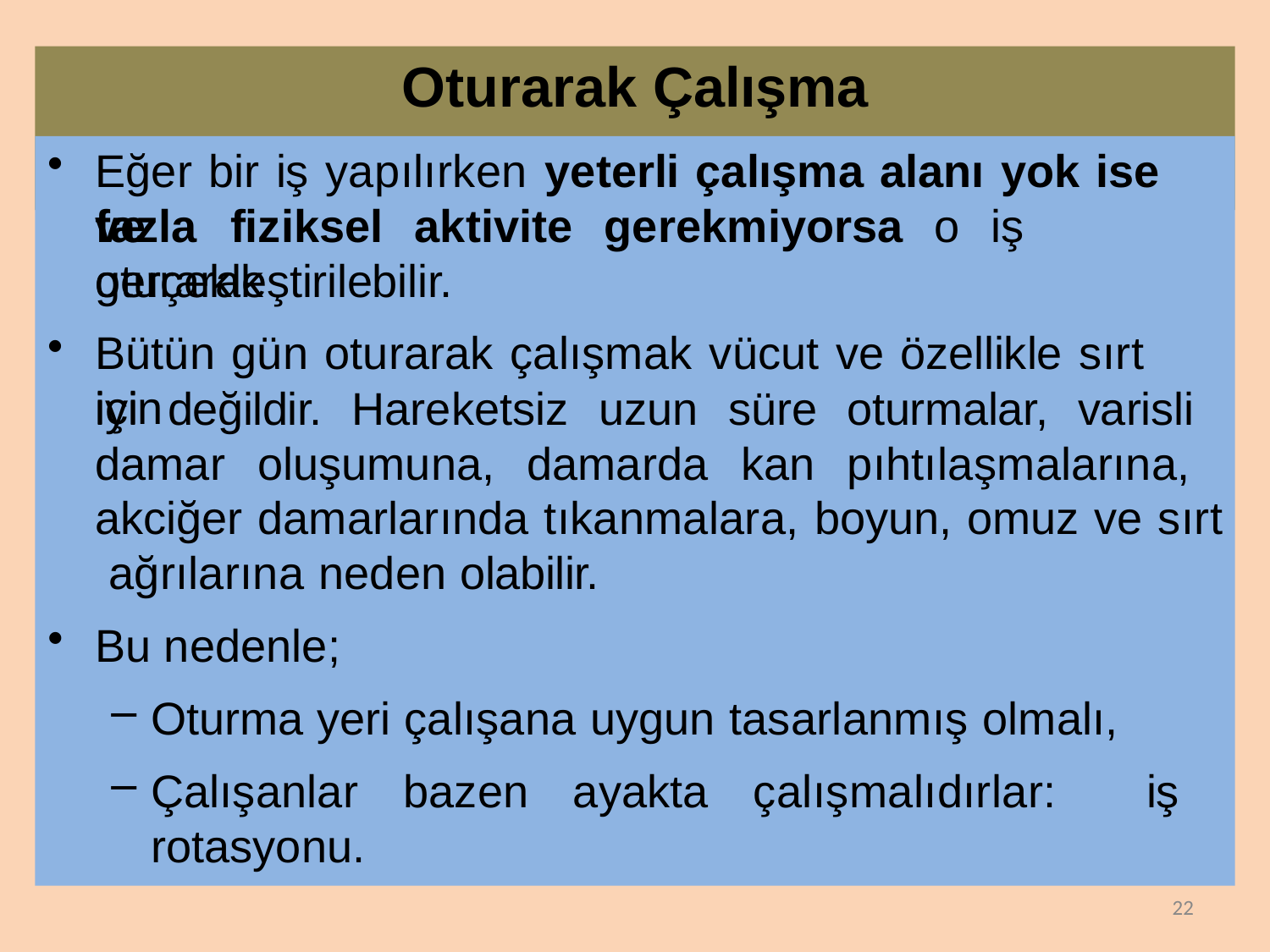

# Oturarak Çalışma

Eğer bir iş yapılırken yeterli çalışma alanı yok ise ve
fazla	fiziksel	aktivite	gerekmiyorsa	o	iş	oturarak
gerçekleştirilebilir.
Bütün gün oturarak çalışmak vücut ve özellikle sırt için
iyi değildir. Hareketsiz uzun süre oturmalar, varisli  damar oluşumuna, damarda kan pıhtılaşmalarına,  akciğer damarlarında tıkanmalara, boyun, omuz ve sırt  ağrılarına neden olabilir.
Bu nedenle;
Oturma yeri çalışana uygun tasarlanmış olmalı,
Çalışanlar bazen ayakta çalışmalıdırlar:  iş  rotasyonu.
22